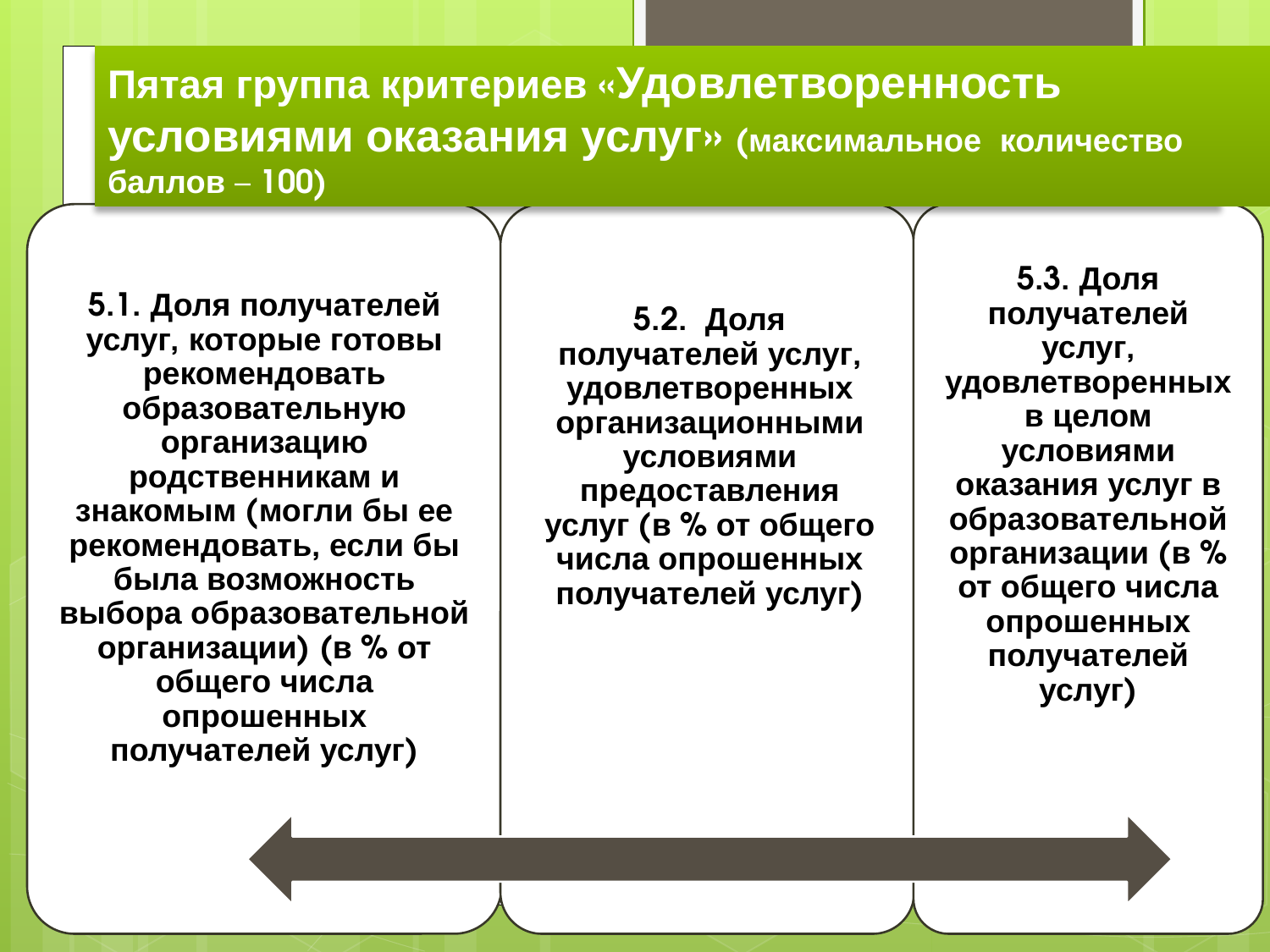

53
Пятая группа критериев «Удовлетворенность условиями оказания услуг» (максимальное  количество баллов – 100)
5.1. Доля получателей услуг, которые готовы рекомендовать образовательную организацию родственникам и знакомым (могли бы ее рекомендовать, если бы была возможность выбора образовательной организации) (в % от общего числа опрошенных получателей услуг)

5.2.  Доля получателей услуг, удовлетворенных организационными условиями предоставления услуг (в % от общего числа опрошенных получателей услуг)

5.3. Доля получателей услуг, удовлетворенных в целом условиями оказания услуг в образовательной организации (в % от общего числа опрошенных получателей услуг)